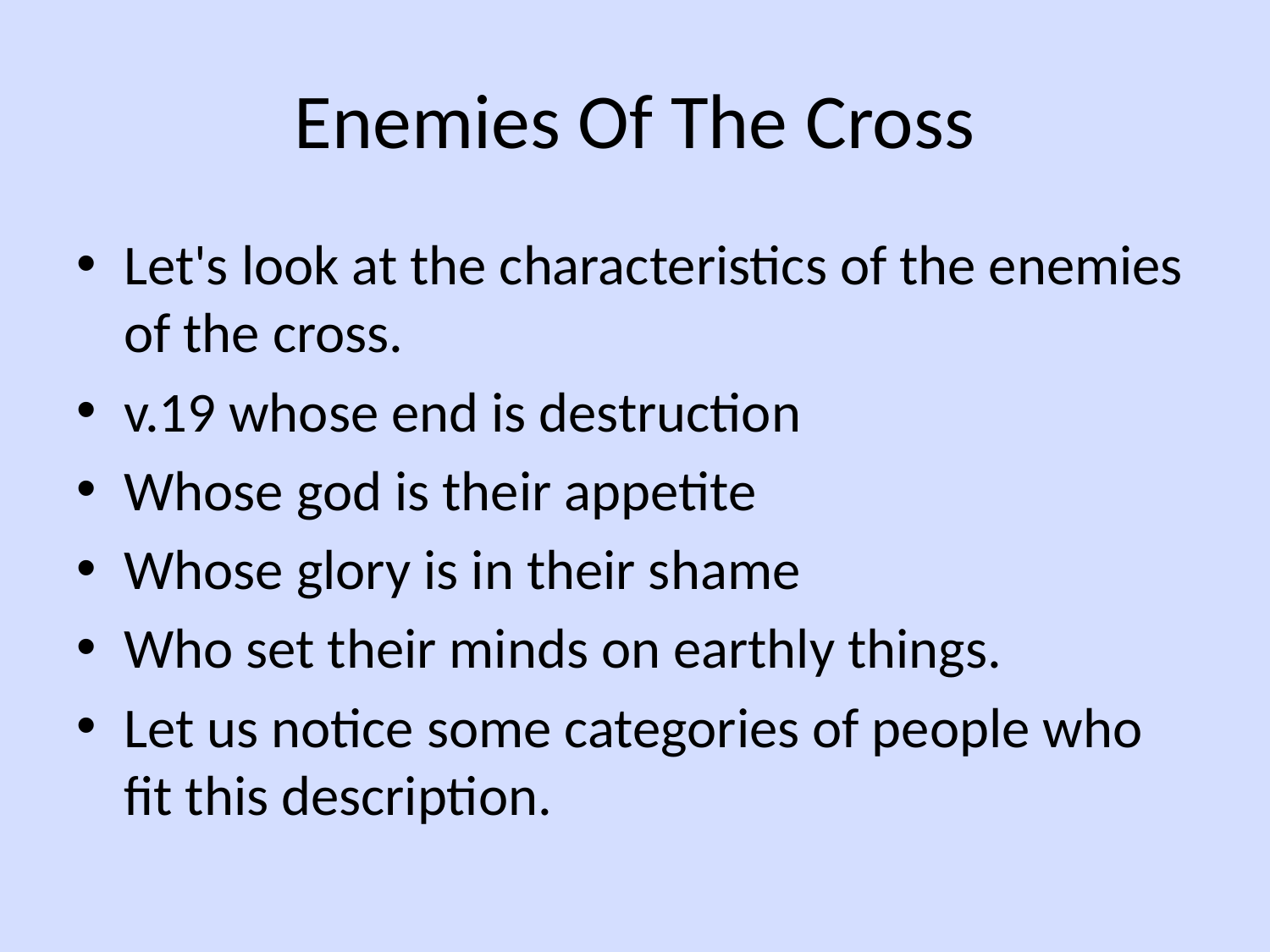

# Enemies Of The Cross
Let's look at the characteristics of the enemies of the cross.
v.19 whose end is destruction
Whose god is their appetite
Whose glory is in their shame
Who set their minds on earthly things.
Let us notice some categories of people who fit this description.